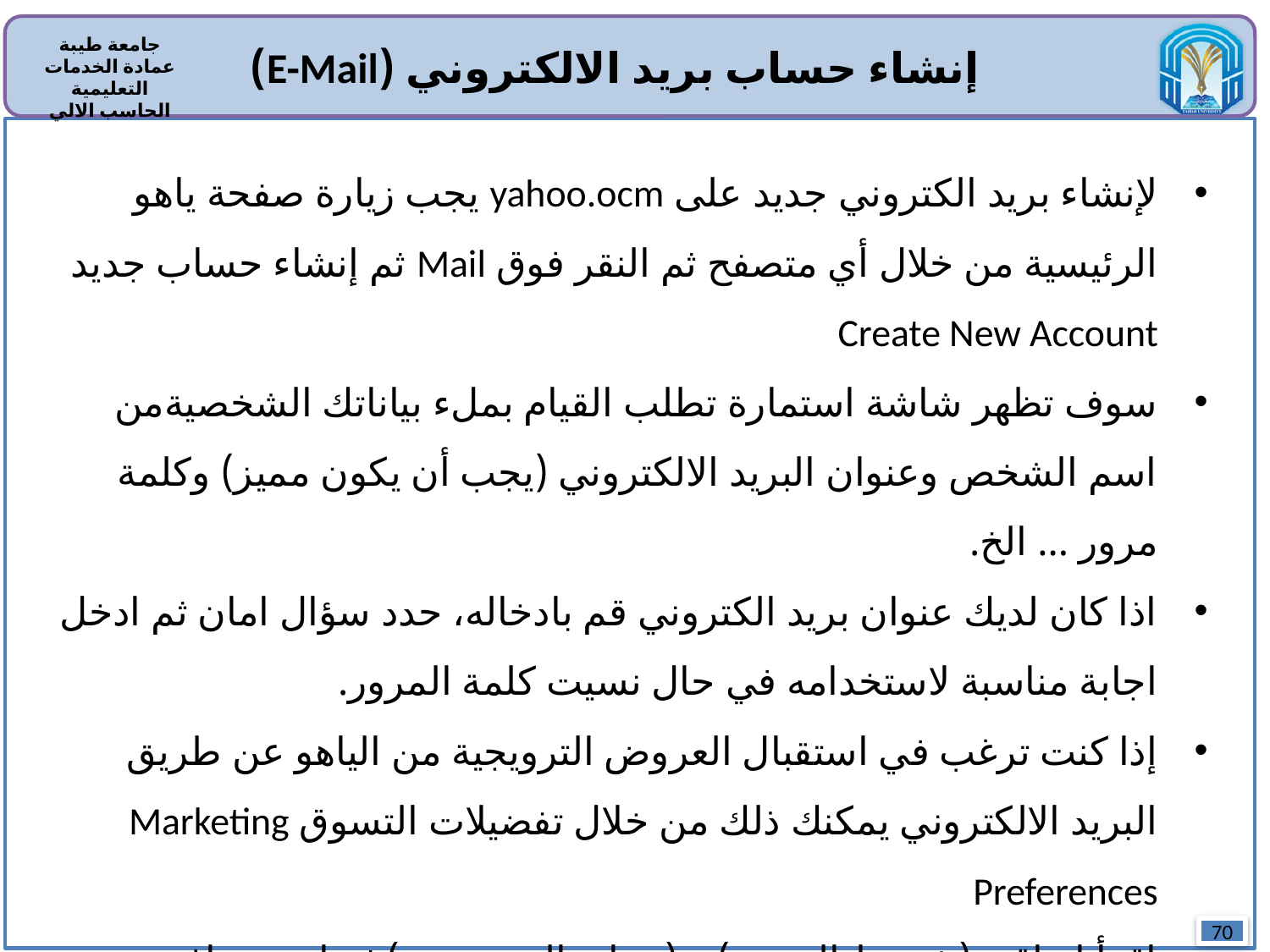

إنشاء حساب بريد الالكتروني (E-Mail)
لإنشاء بريد الكتروني جديد على yahoo.ocm يجب زيارة صفحة ياهو الرئيسية من خلال أي متصفح ثم النقر فوق Mail ثم إنشاء حساب جديد Create New Account
سوف تظهر شاشة استمارة تطلب القيام بملء بياناتك الشخصيةمن اسم الشخص وعنوان البريد الالكتروني (يجب أن يكون مميز) وكلمة مرور ... الخ.
اذا كان لديك عنوان بريد الكتروني قم بادخاله، حدد سؤال امان ثم ادخل اجابة مناسبة لاستخدامه في حال نسيت كلمة المرور.
إذا كنت ترغب في استقبال العروض الترويجية من الياهو عن طريق البريد الالكتروني يمكنك ذلك من خلال تفضيلات التسوق Marketing Preferences
إقرأ اتفاقية (شروط الخدمة) و (سياية الخصوصية) ثم انقر موافق بجانب Do you agree لتأكيد الموافقة
ثم انقر فوق Create My Account وسيتم بعد ذلك انشاء الحساب الخاص بك.